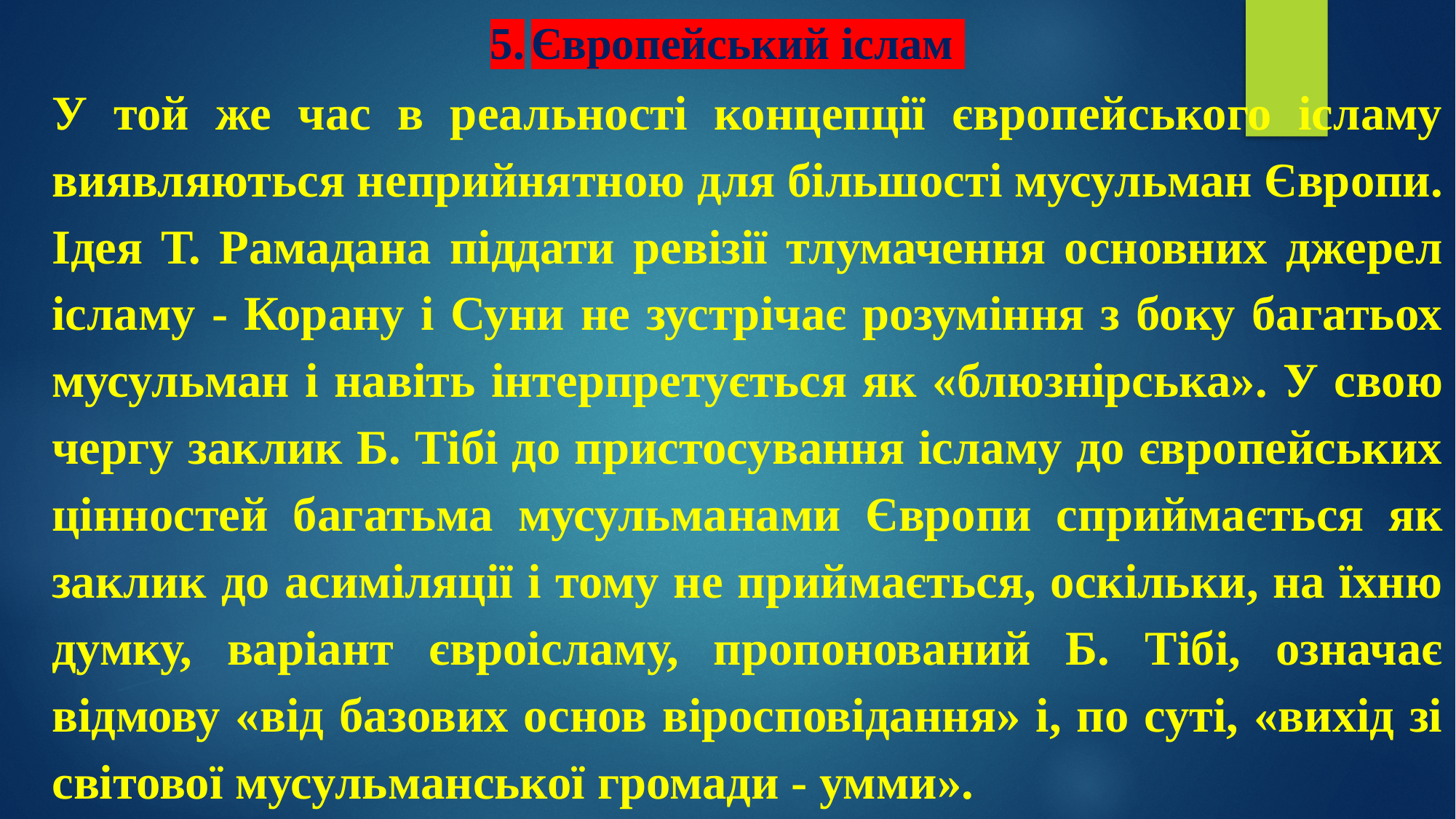

# 5.	Європейський іслам
У той же час в реальності концепції європейського ісламу виявляються неприйнятною для більшості мусульман Європи. Ідея Т. Рамадана піддати ревізії тлумачення основних джерел ісламу - Корану і Суни не зустрічає розуміння з боку багатьох мусульман і навіть інтерпретується як «блюзнірська». У свою чергу заклик Б. Тібі до пристосування ісламу до європейських цінностей багатьма мусульманами Європи сприймається як заклик до асиміляції і тому не приймається, оскільки, на їхню думку, варіант євроісламу, пропонований Б. Тібі, означає відмову «від базових основ віросповідання» і, по суті, «вихід зі світової мусульманської громади - умми».